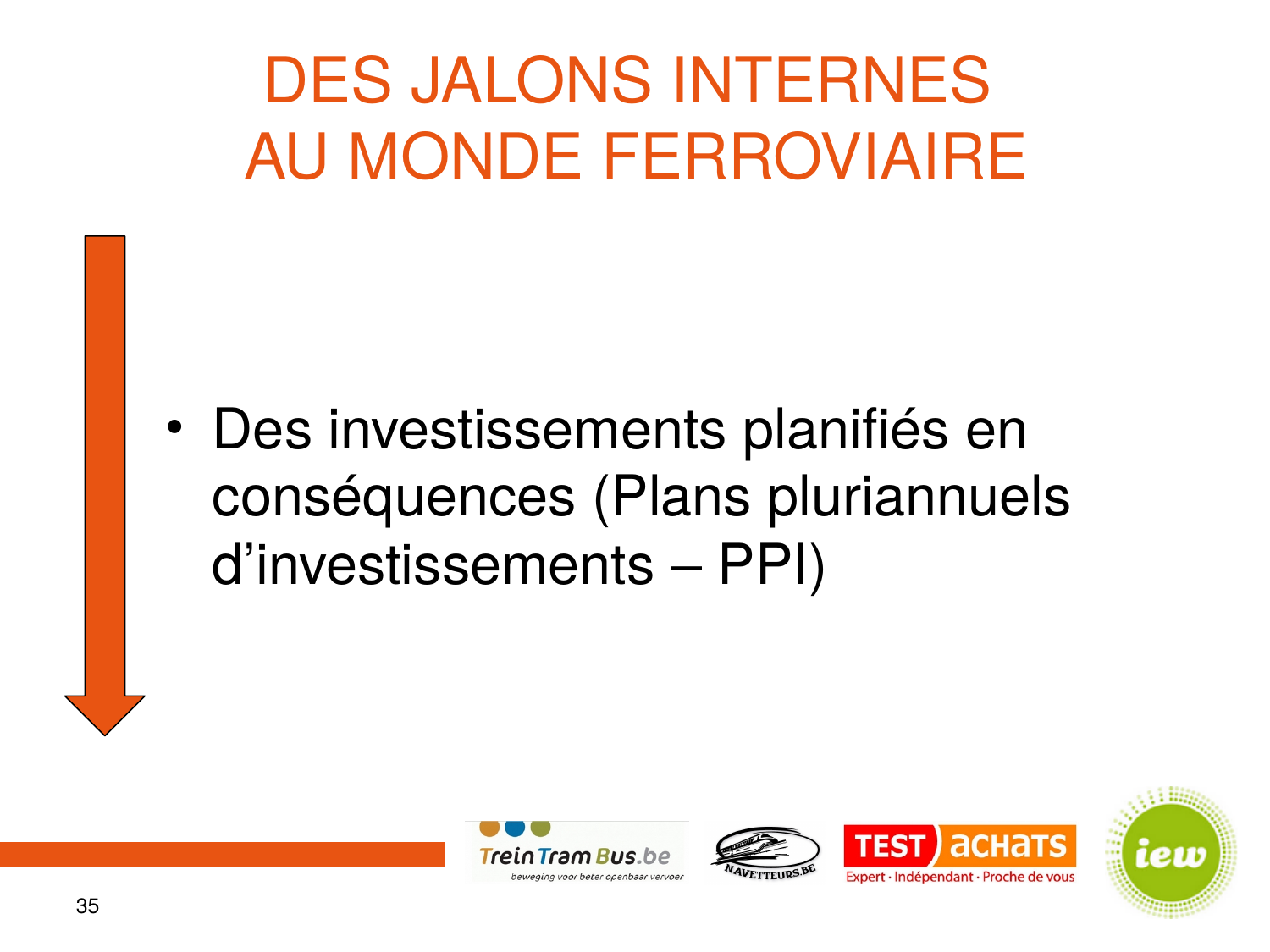

# Des jalons internes au monde ferroviaire

Des investissements planifiés en conséquences (Plans pluriannuels d’investissements – PPI)

35